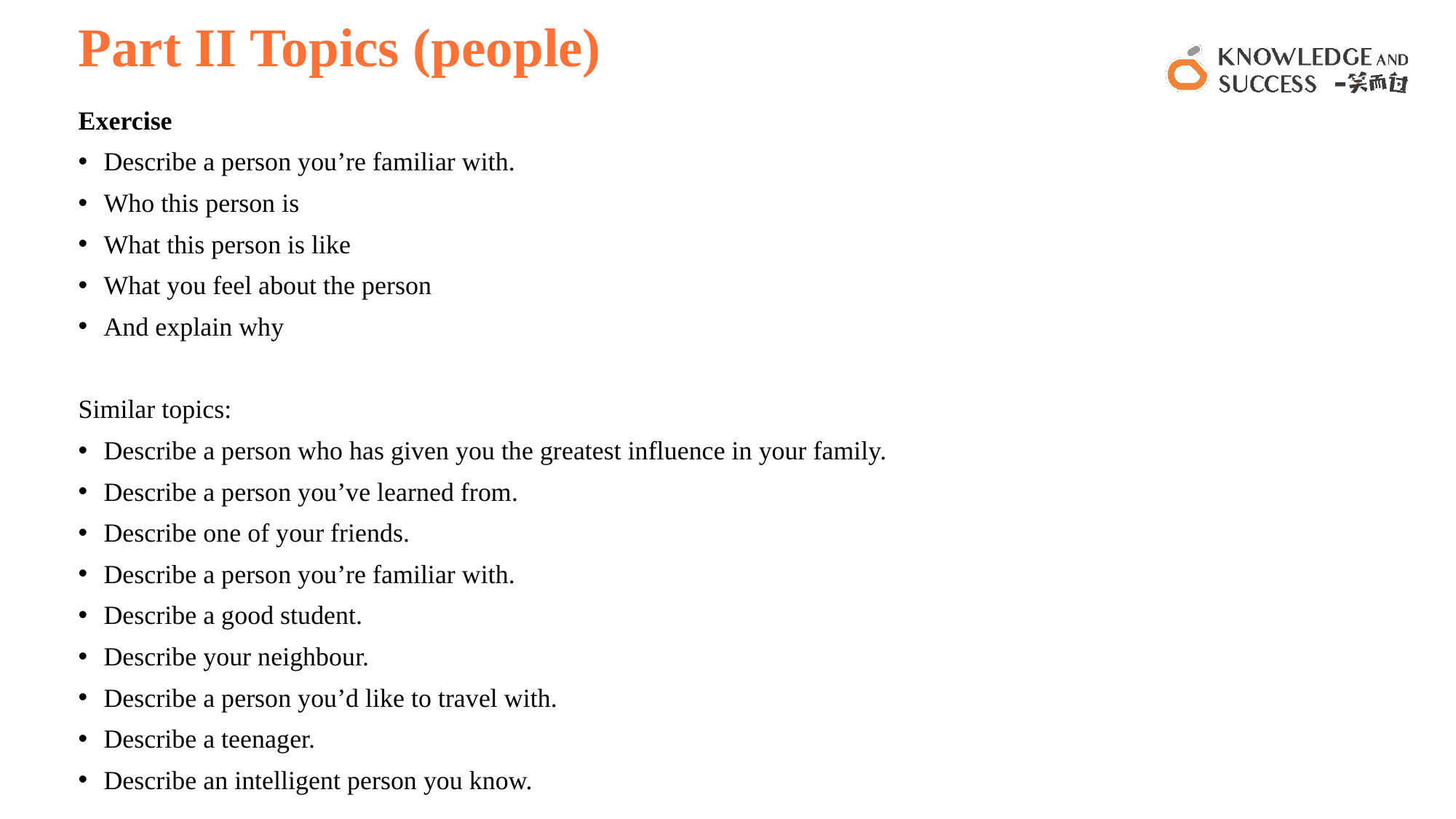

# Part II Topics (people)
Exercise
Describe a person you’re familiar with.
Who this person is
What this person is like
What you feel about the person
And explain why

Similar topics:
Describe a person who has given you the greatest influence in your family.
Describe a person you’ve learned from.
Describe one of your friends.
Describe a person you’re familiar with.
Describe a good student.
Describe your neighbour.
Describe a person you’d like to travel with.
Describe a teenager.
Describe an intelligent person you know.